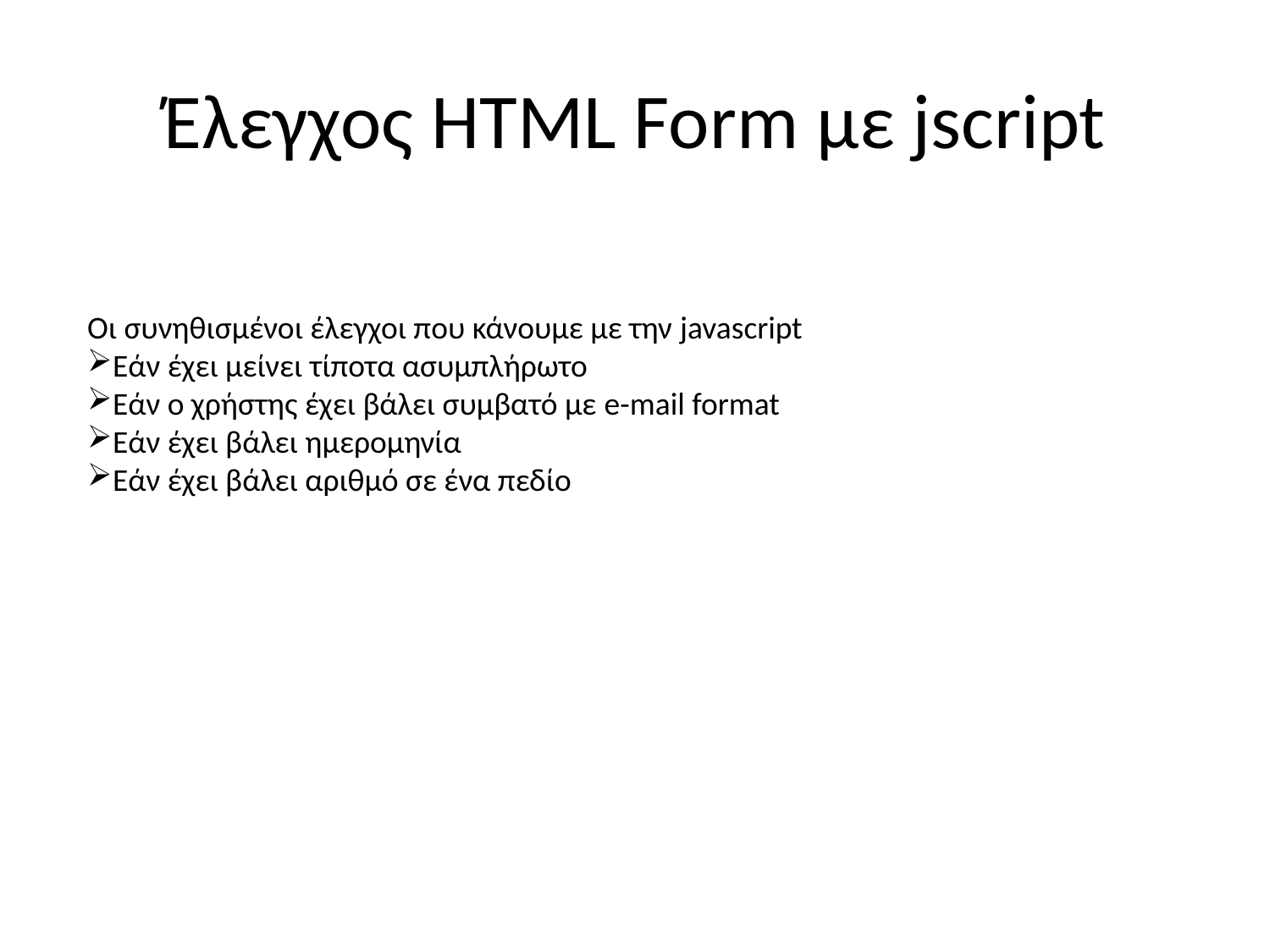

# Έλεγχος HTML Form με jscript
Οι συνηθισμένοι έλεγχοι που κάνουμε με την javascript
Εάν έχει μείνει τίποτα ασυμπλήρωτο
Εάν ο χρήστης έχει βάλει συμβατό με e-mail format
Εάν έχει βάλει ημερομηνία
Εάν έχει βάλει αριθμό σε ένα πεδίο